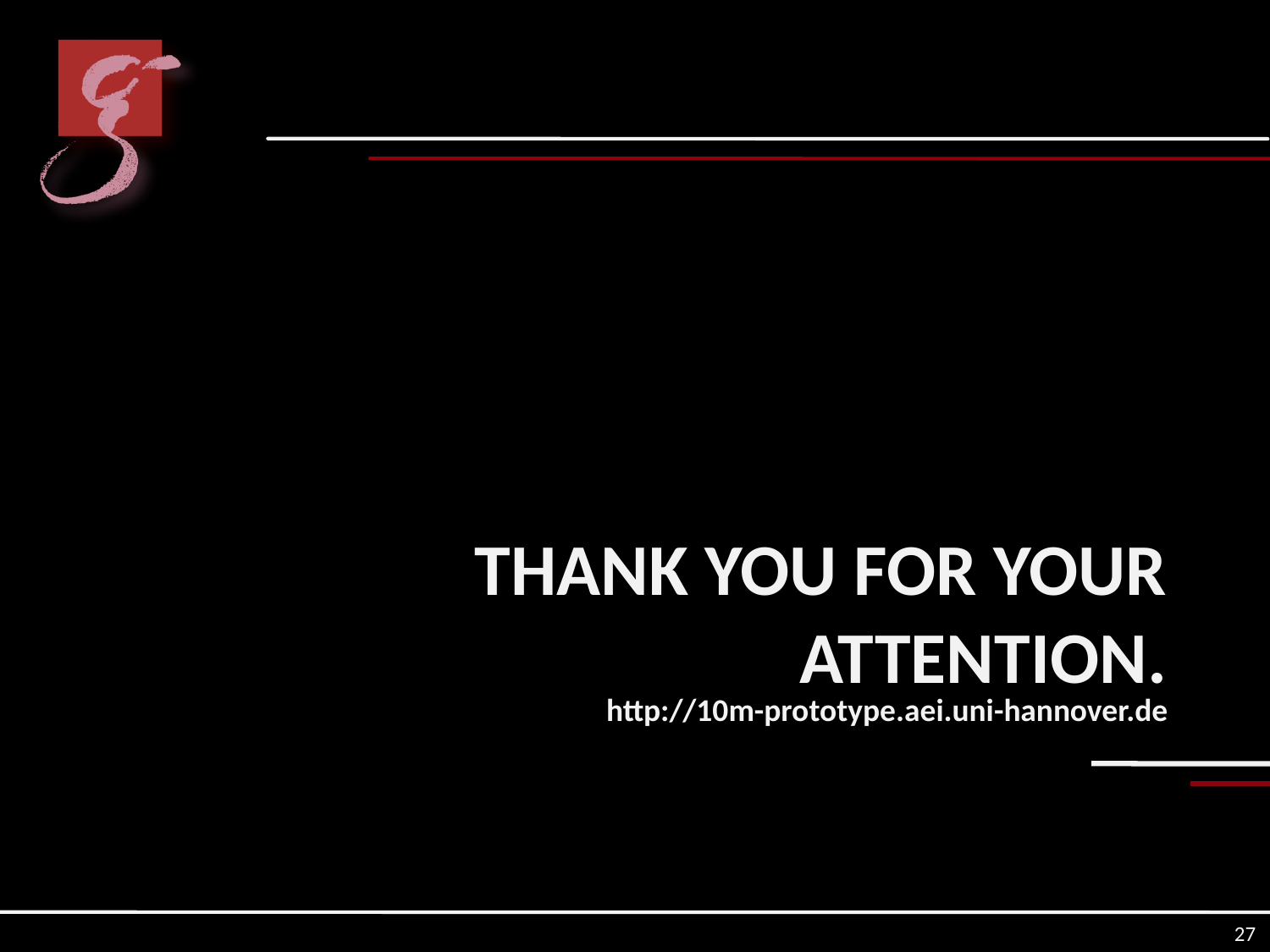

Thank you for your attention.

       http://10m-prototype.aei.uni-hannover.de

27